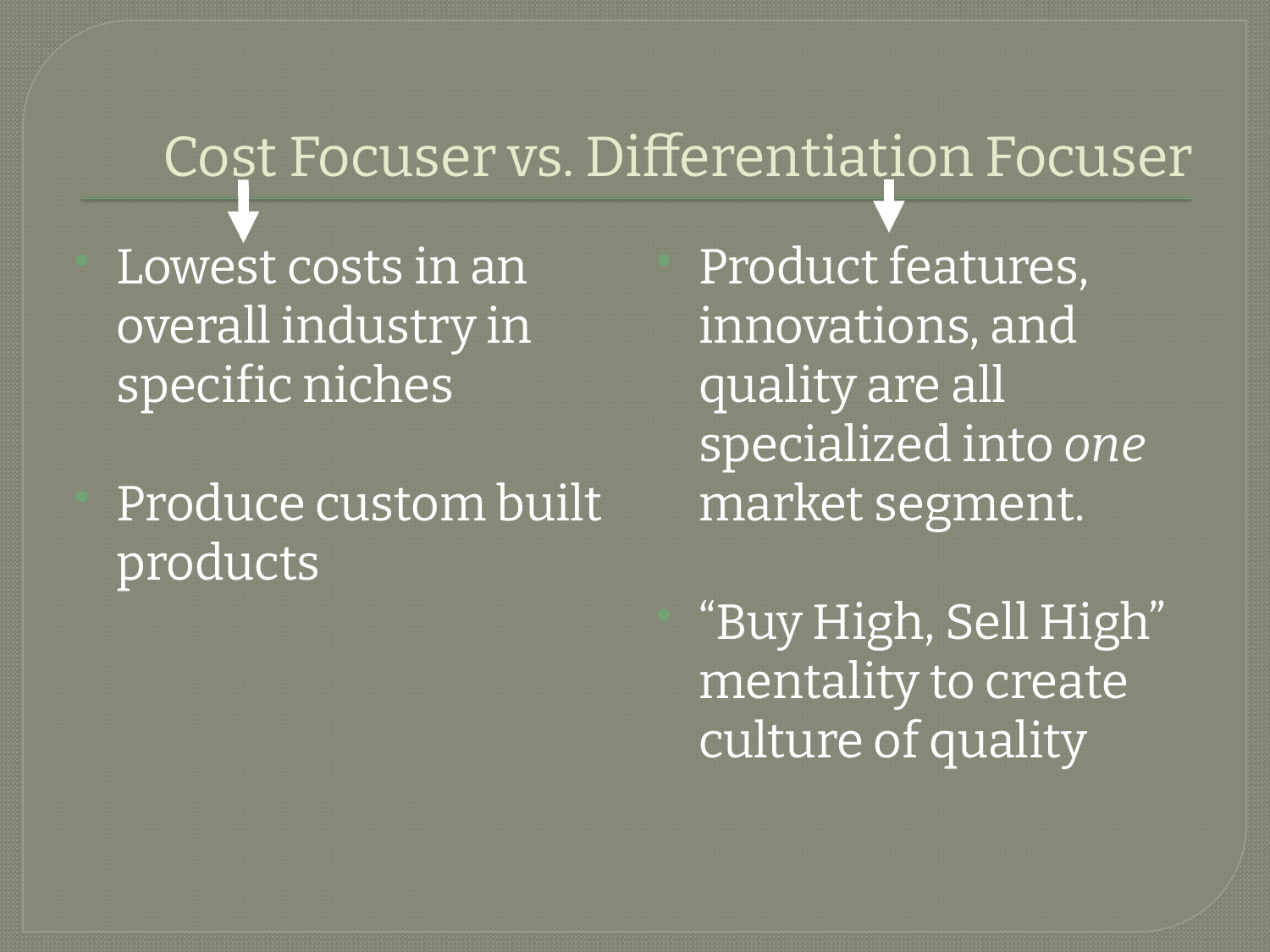

# Cost Focuser vs. Differentiation Focuser

Lowest costs in an overall industry in specific niches

Produce custom built products

Product features, innovations, and quality are all specialized into one market segment.

“Buy High, Sell High” mentality to create culture of quality